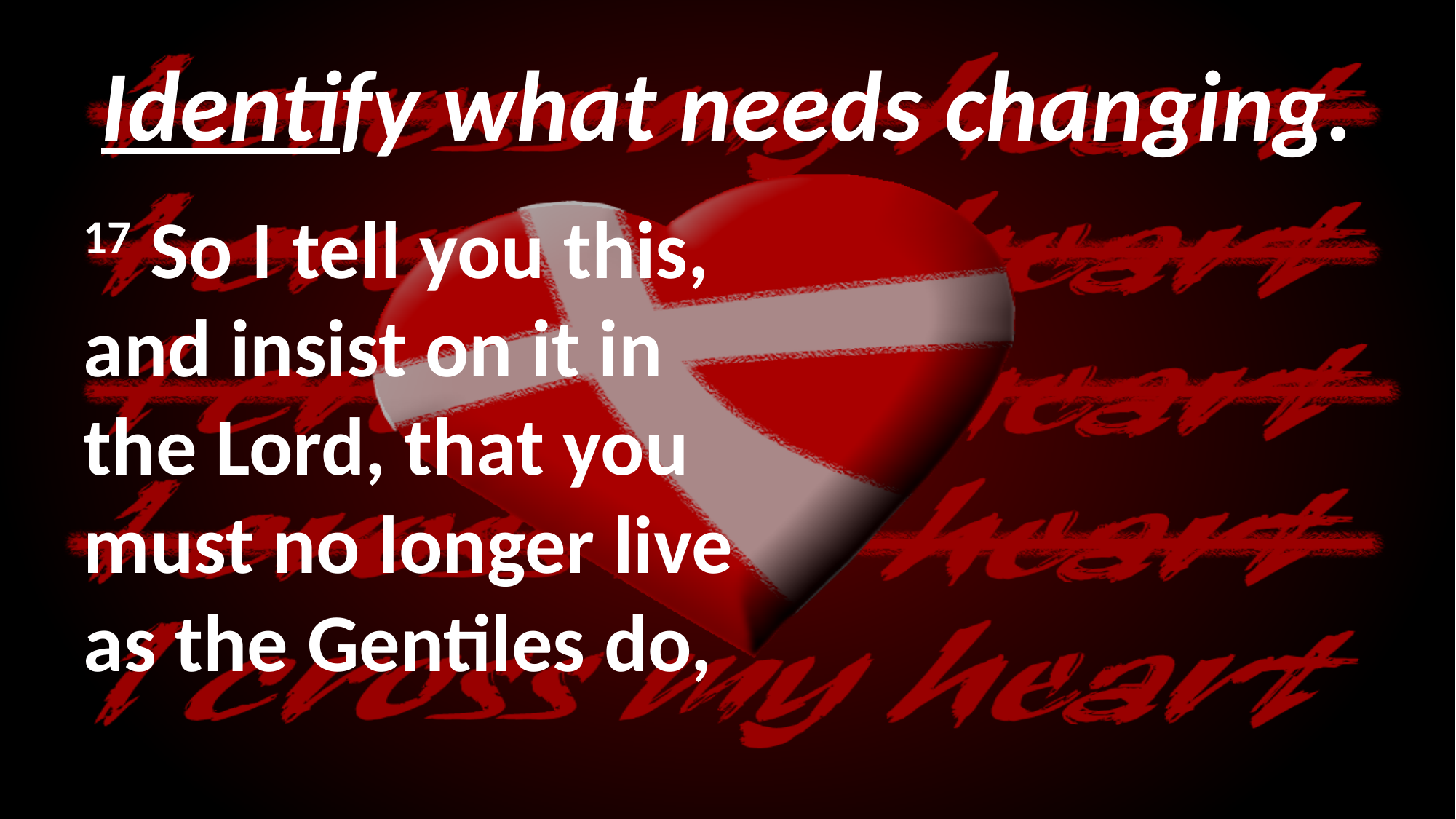

# Identify what needs changing.
17 So I tell you this,
and insist on it in
the Lord, that you
must no longer live
as the Gentiles do,